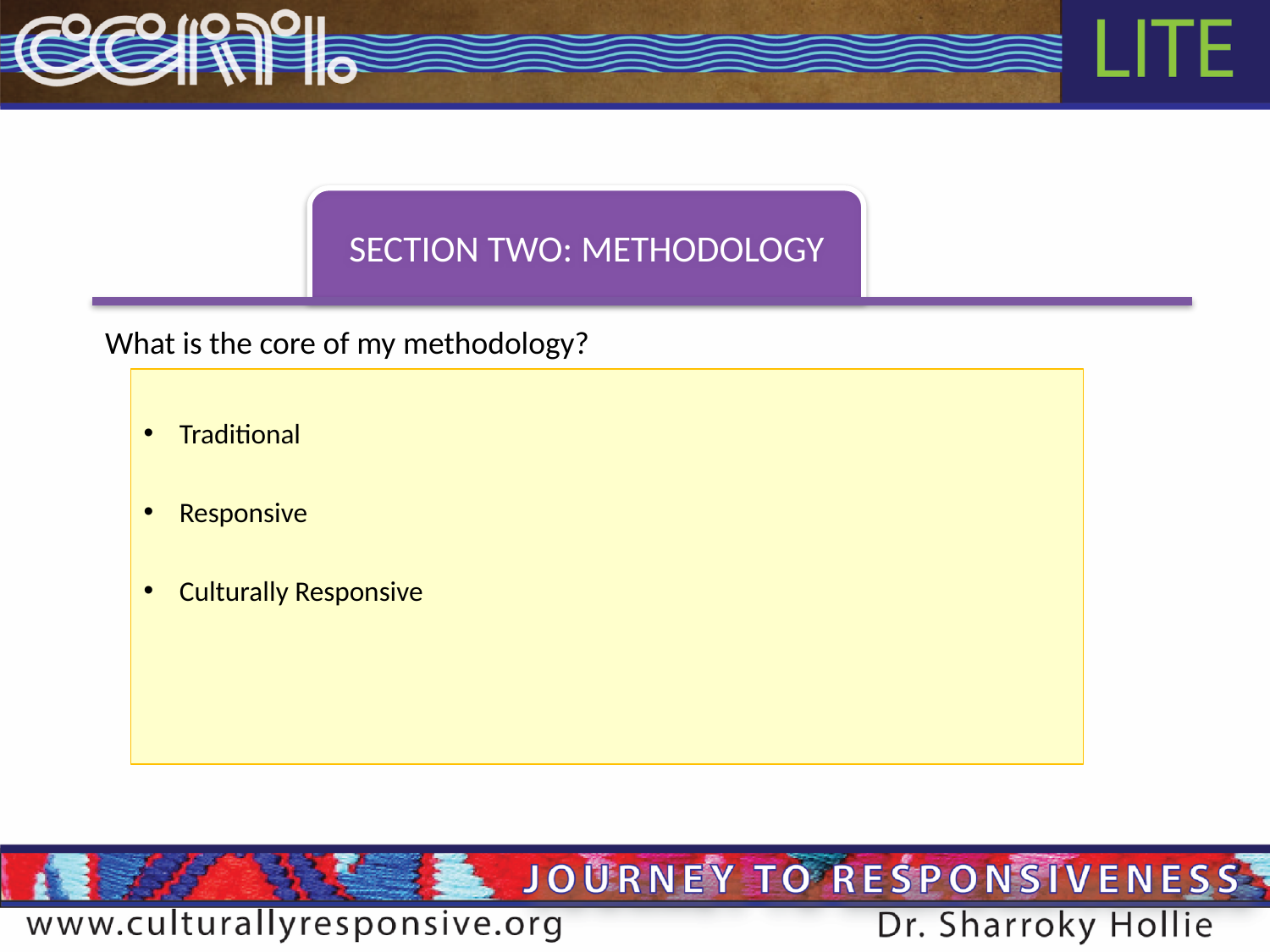

SECTION TWO: METHODOLOGY
# What is the core of my methodology?
Traditional
Responsive
Culturally Responsive